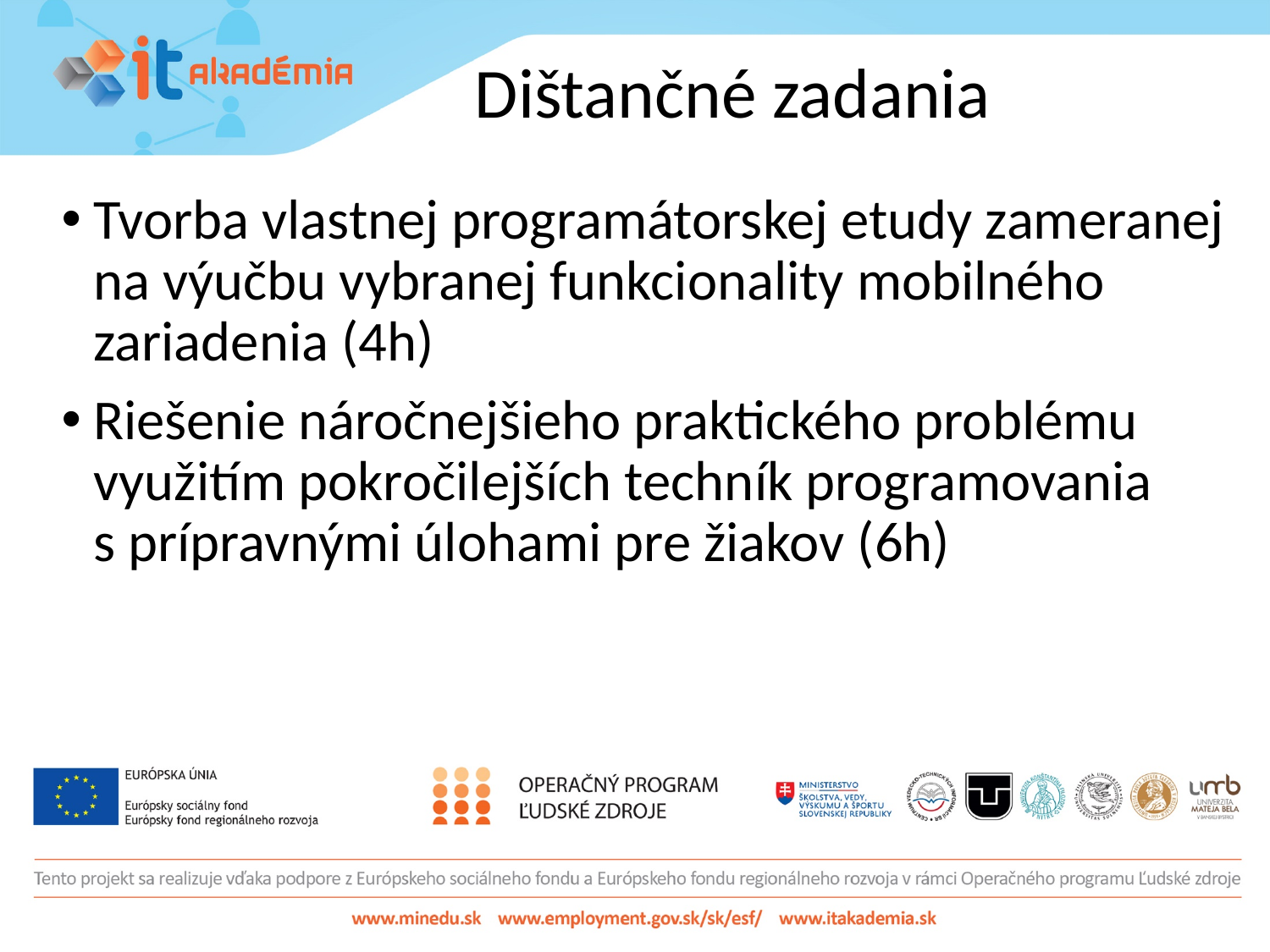

# Dištančné zadania
Tvorba vlastnej programátorskej etudy zameranej na výučbu vybranej funkcionality mobilného zariadenia (4h)
Riešenie náročnejšieho praktického problému využitím pokročilejších techník programovania s prípravnými úlohami pre žiakov (6h)